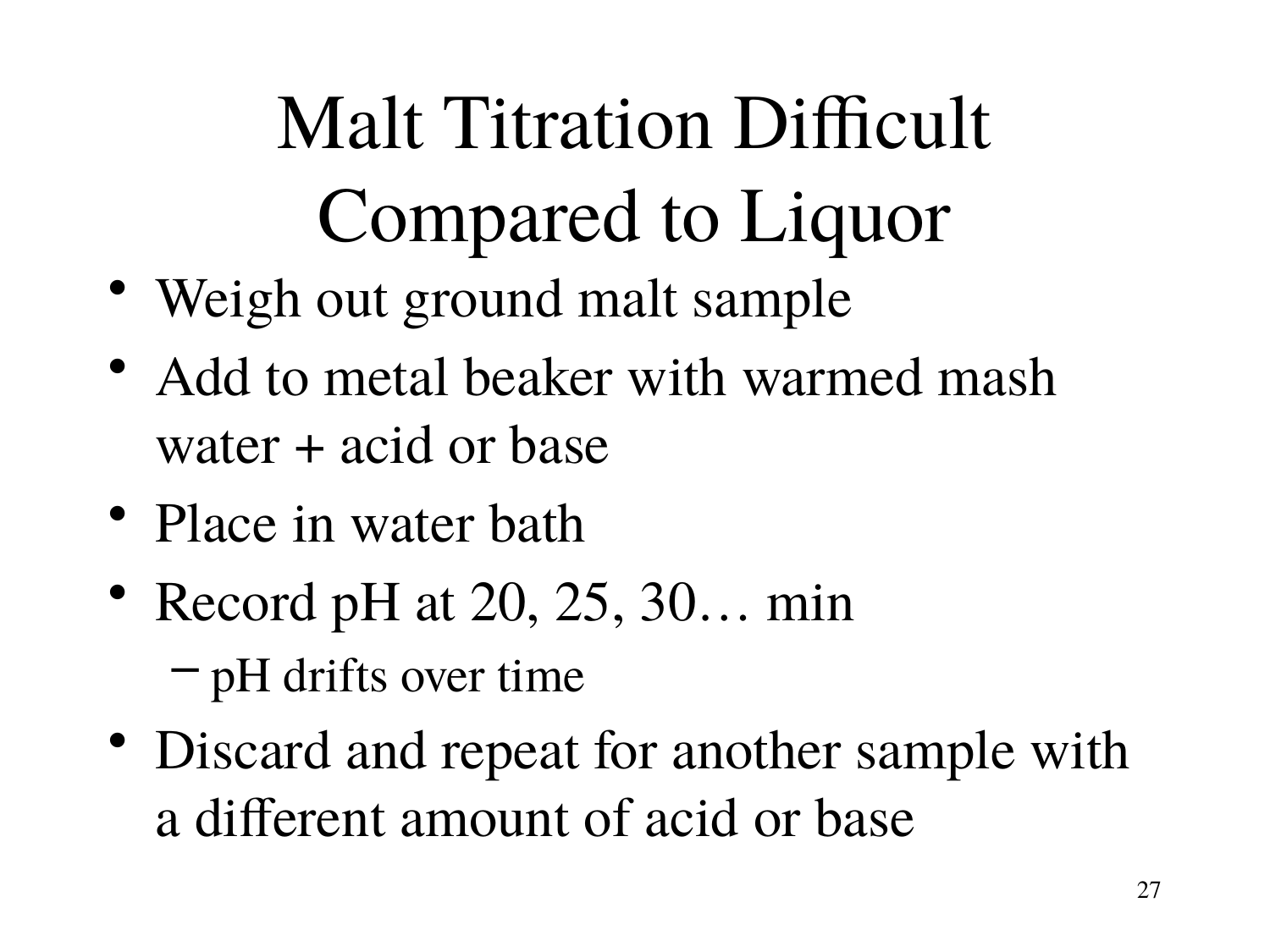

# Malt Titration Difficult Compared to Liquor
Weigh out ground malt sample
Add to metal beaker with warmed mash water + acid or base
Place in water bath
Record pH at 20, 25, 30… min
pH drifts over time
Discard and repeat for another sample with a different amount of acid or base
27